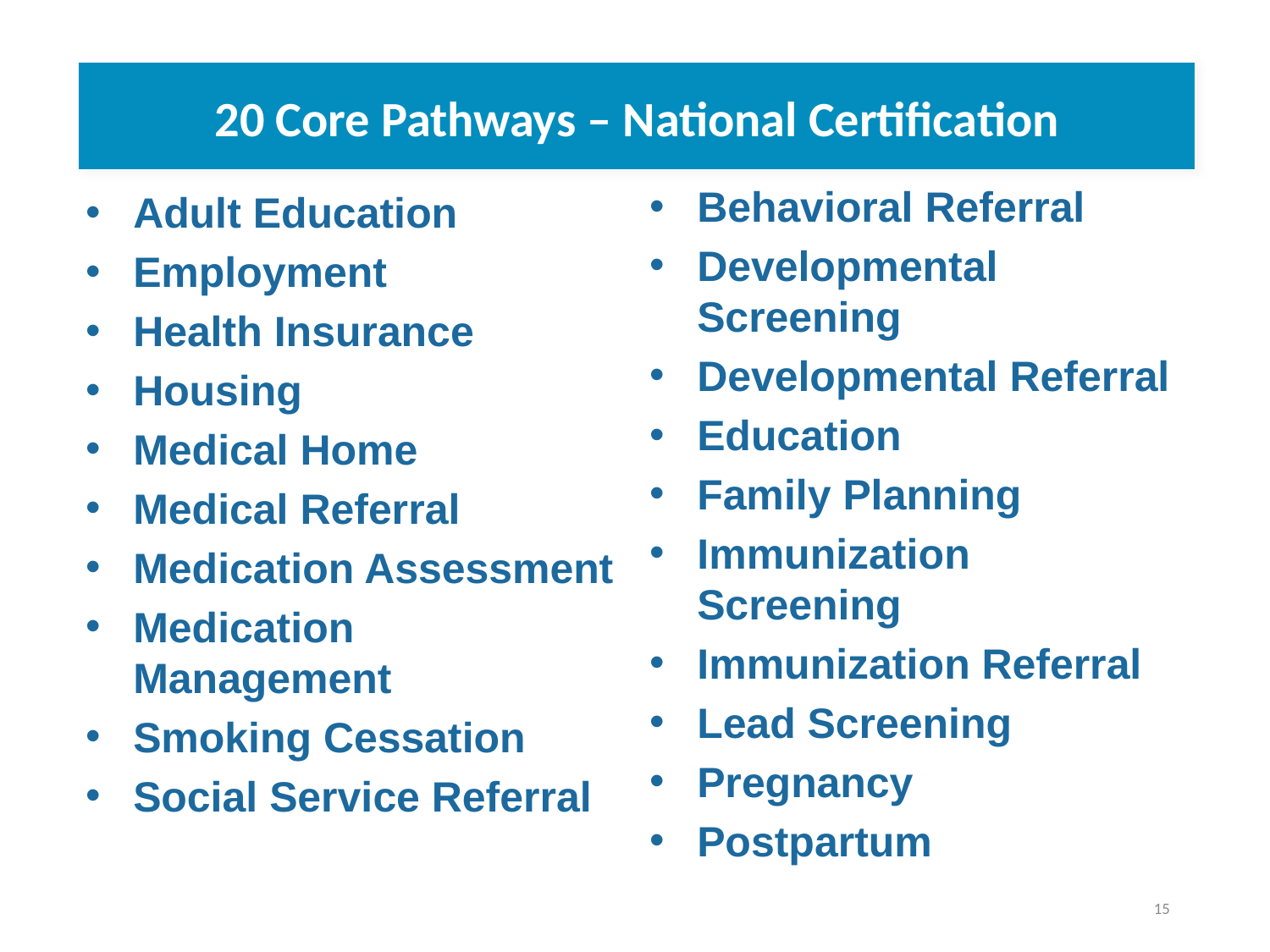

20 Core Pathways – National Certification
Behavioral Referral
Developmental Screening
Developmental Referral
Education
Family Planning
Immunization Screening
Immunization Referral
Lead Screening
Pregnancy
Postpartum
Adult Education
Employment
Health Insurance
Housing
Medical Home
Medical Referral
Medication Assessment
Medication Management
Smoking Cessation
Social Service Referral

15